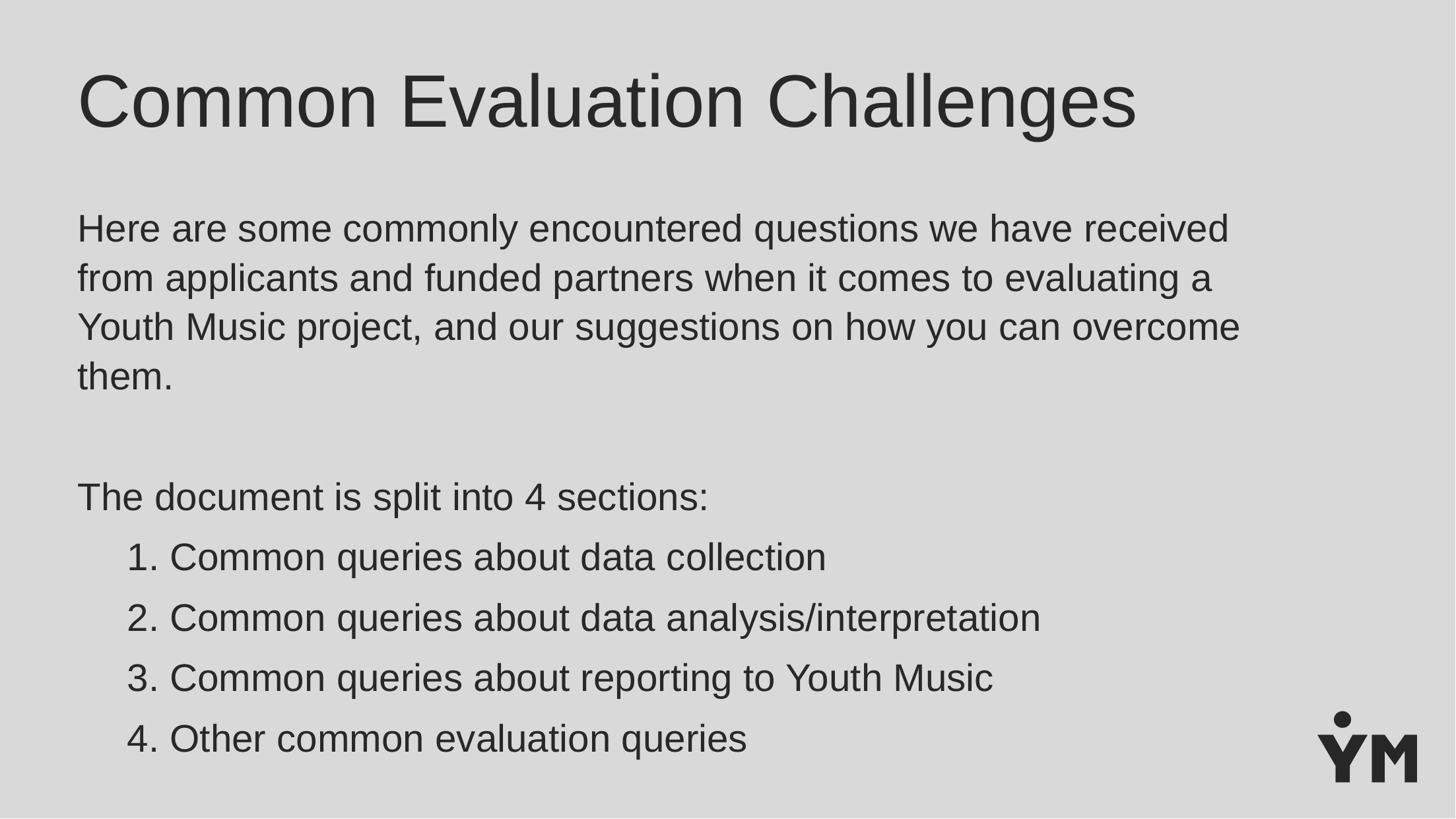

# Common Evaluation Challenges
Here are some commonly encountered questions we have received from applicants and funded partners when it comes to evaluating a Youth Music project, and our suggestions on how you can overcome them.

The document is split into 4 sections:
1. Common queries about data collection
2. Common queries about data analysis/interpretation
3. Common queries about reporting to Youth Music
4. Other common evaluation queries